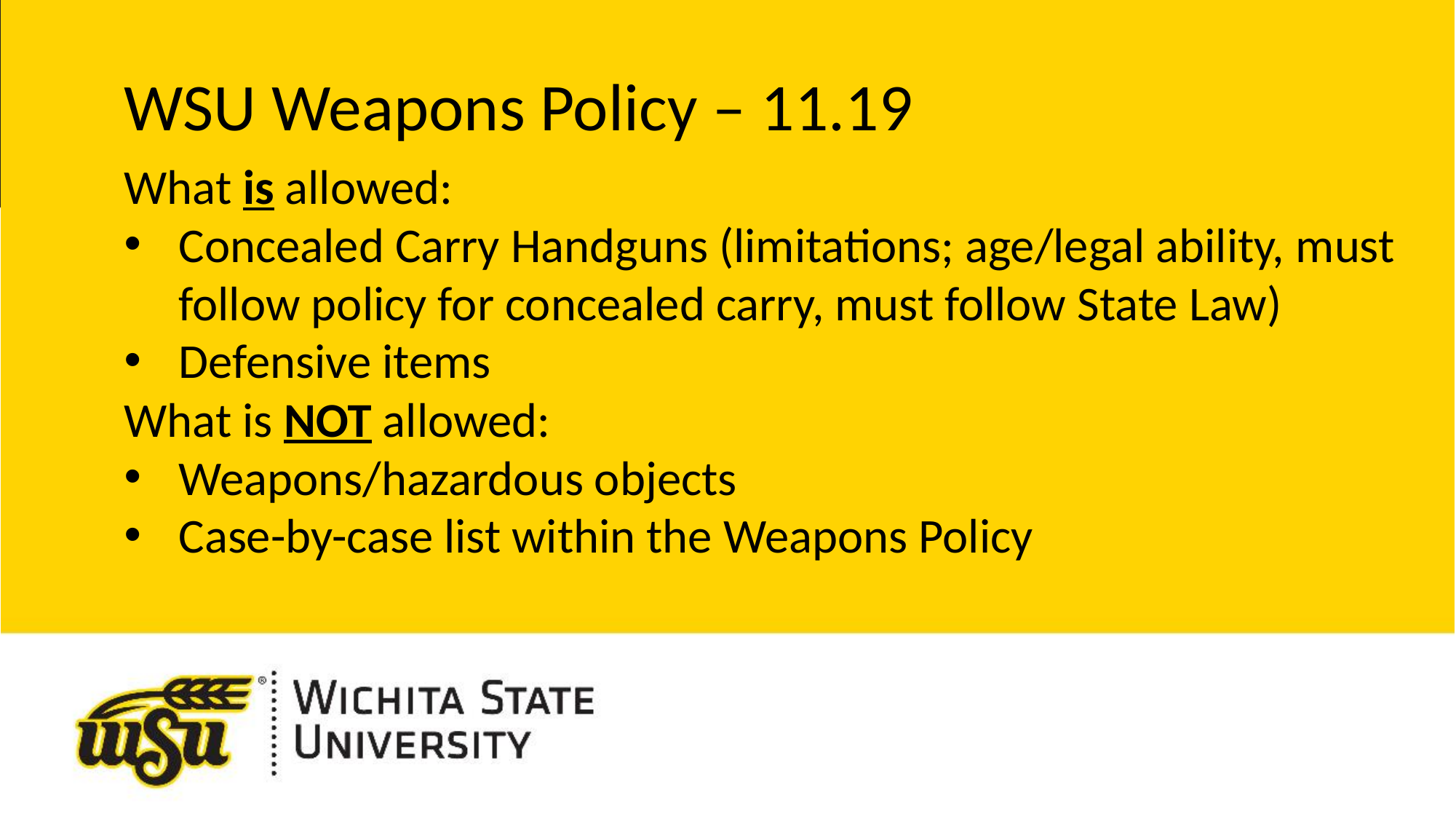

WSU Weapons Policy – 11.19
What is allowed:
Concealed Carry Handguns (limitations; age/legal ability, must follow policy for concealed carry, must follow State Law)
Defensive items
What is NOT allowed:
Weapons/hazardous objects
Case-by-case list within the Weapons Policy